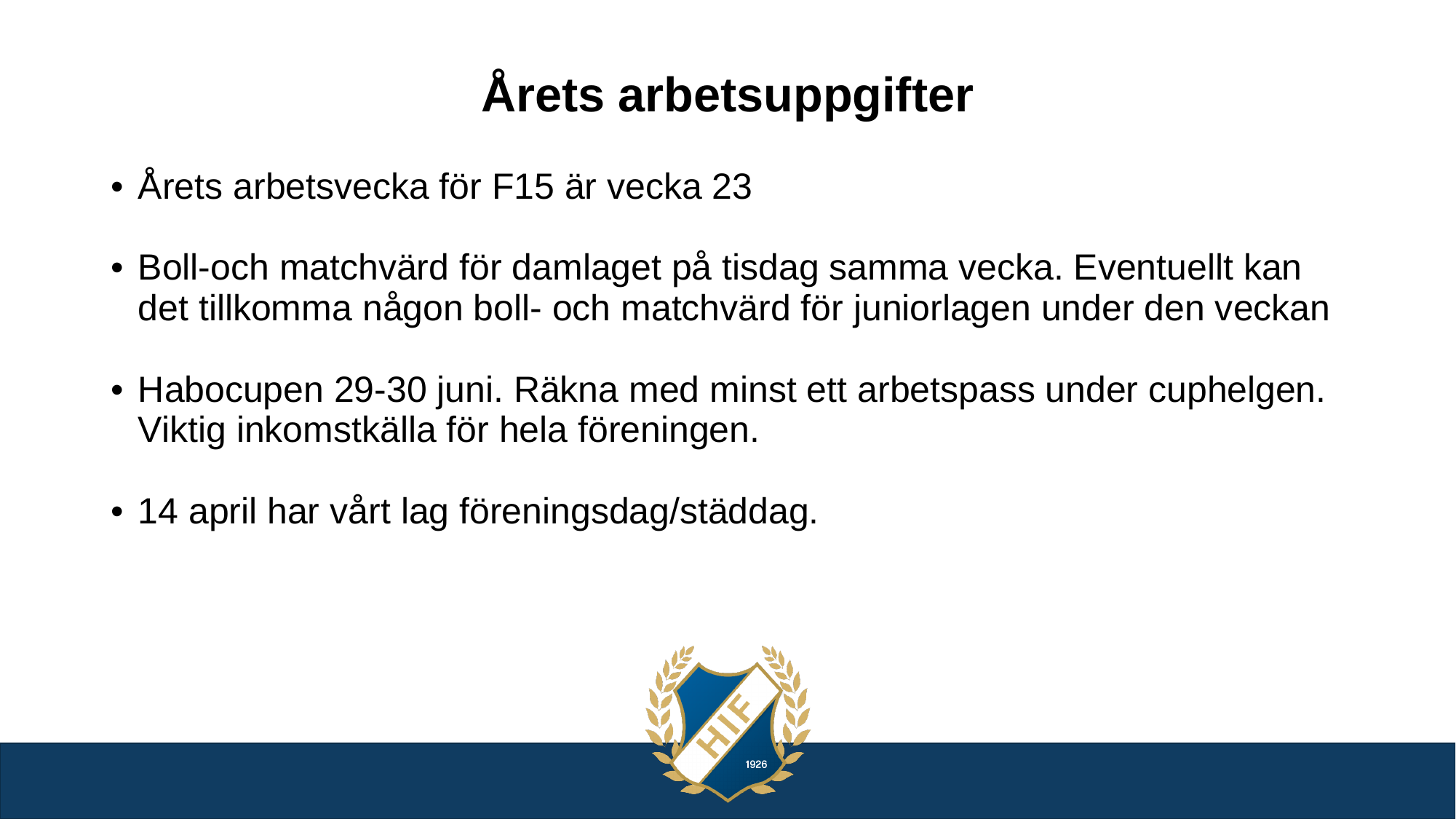

# Årets arbetsuppgifter
Årets arbetsvecka för F15 är vecka 23

Boll-och matchvärd för damlaget på tisdag samma vecka. Eventuellt kan det tillkomma någon boll- och matchvärd för juniorlagen under den veckan

Habocupen 29-30 juni. Räkna med minst ett arbetspass under cuphelgen. Viktig inkomstkälla för hela föreningen.

14 april har vårt lag föreningsdag/städdag.